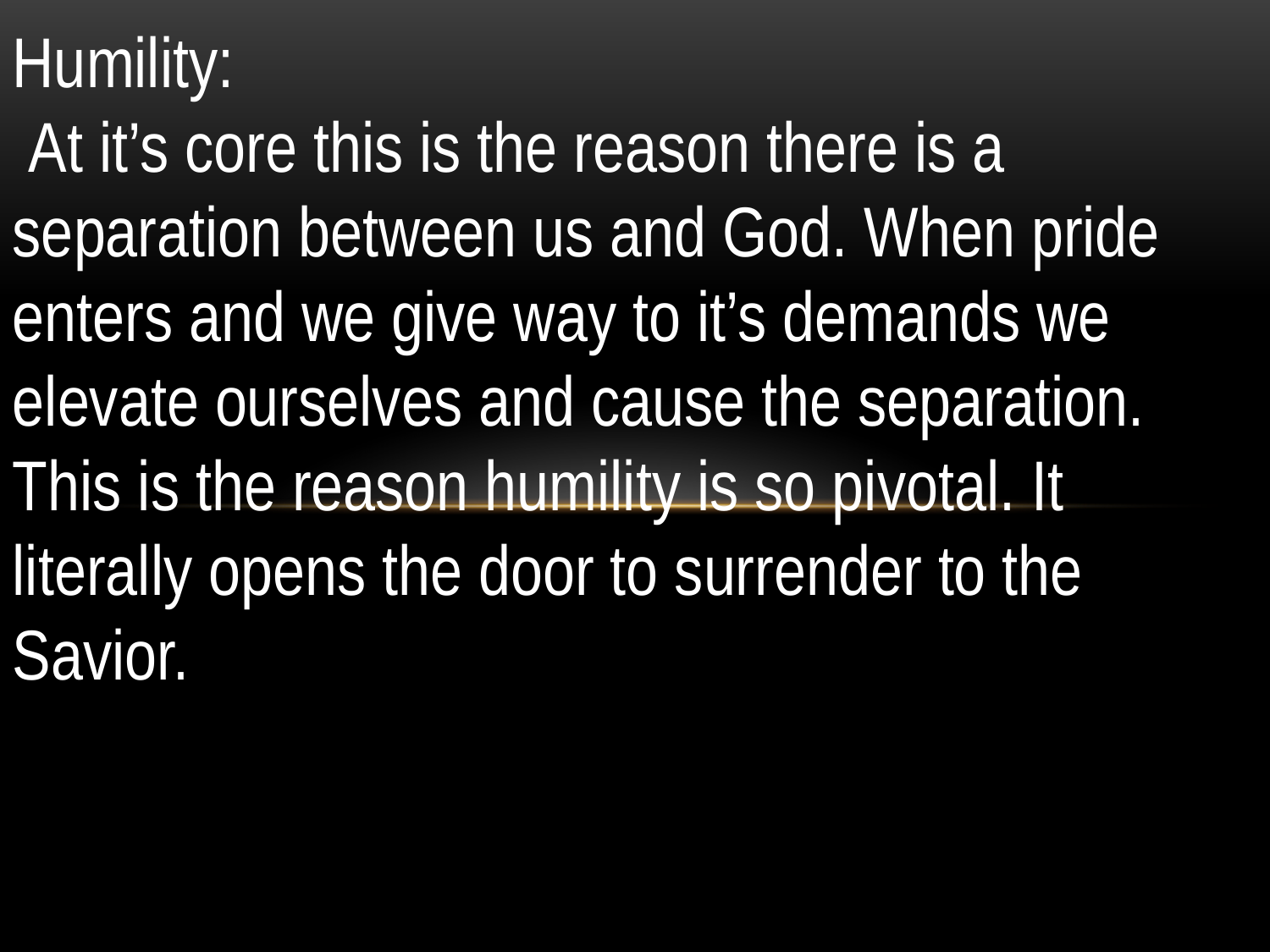

Humility:
 At it’s core this is the reason there is a separation between us and God. When pride enters and we give way to it’s demands we elevate ourselves and cause the separation. This is the reason humility is so pivotal. It literally opens the door to surrender to the Savior.